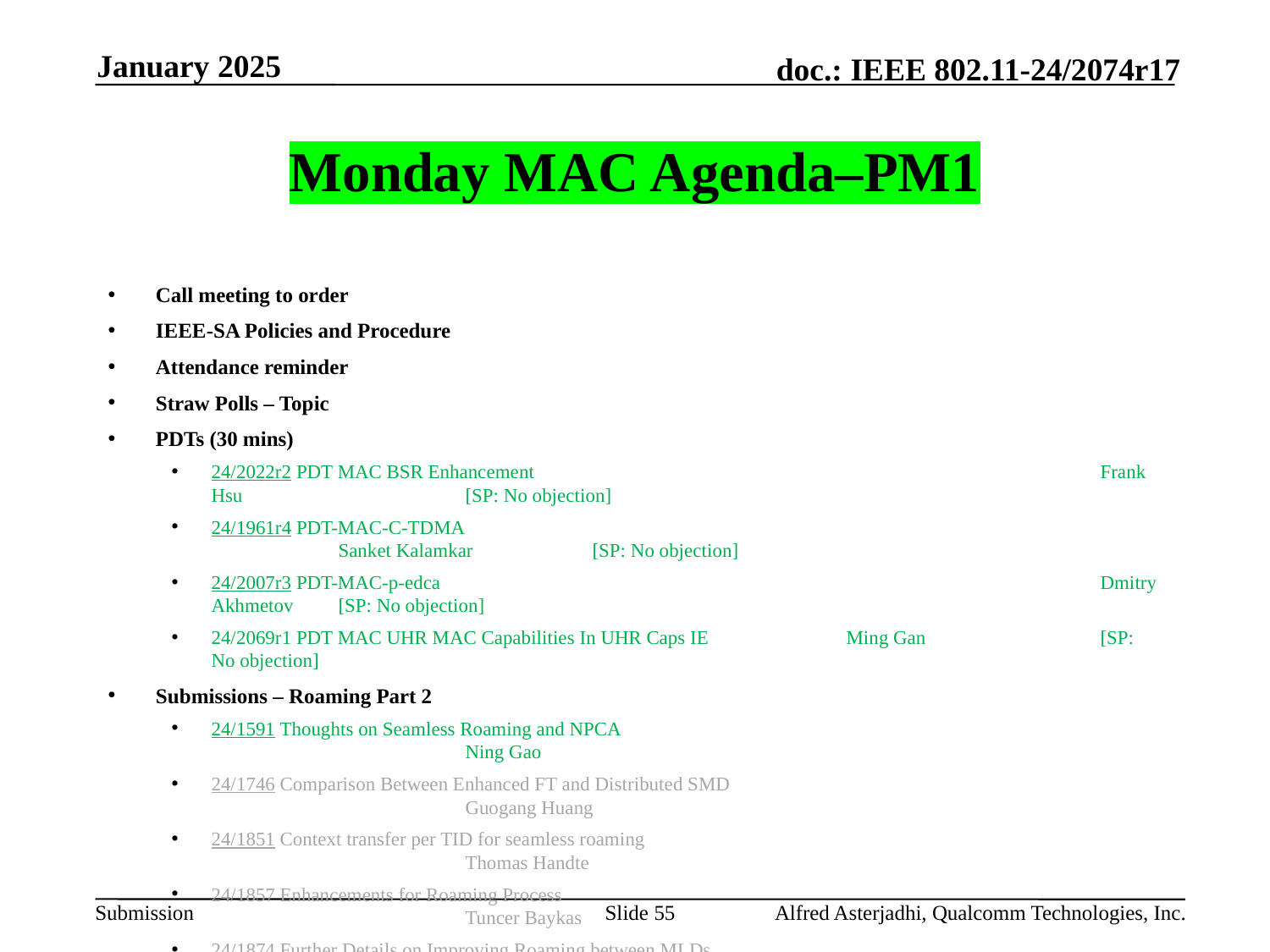

January 2025
# Monday MAC Agenda–PM1
Call meeting to order
IEEE-SA Policies and Procedure
Attendance reminder
Straw Polls – Topic
PDTs (30 mins)
24/2022r2 PDT MAC BSR Enhancement 					Frank Hsu 		[SP: No objection]
24/1961r4 PDT-MAC-C-TDMA 						Sanket Kalamkar 	[SP: No objection]
24/2007r3 PDT-MAC-p-edca 						Dmitry Akhmetov 	[SP: No objection]
24/2069r1 PDT MAC UHR MAC Capabilities In UHR Caps IE 		Ming Gan 		[SP: No objection]
Submissions – Roaming Part 2
24/1591 Thoughts on Seamless Roaming and NPCA 						Ning Gao
24/1746 Comparison Between Enhanced FT and Distributed SMD 					Guogang Huang
24/1851 Context transfer per TID for seamless roaming 						Thomas Handte
24/1857 Enhancements for Roaming Process 							Tuncer Baykas
24/1874 Further Details on Improving Roaming between MLDs 					Huang, Po-kai
24/1875 MLMD Architecture 									Jarkko Kneckt
24/1879 Proposals for Expeditious Discovery of APs for Initial Association and Roaming 		 Neel Krishnan
AoB:
Recess
Slide 55
Alfred Asterjadhi, Qualcomm Technologies, Inc.